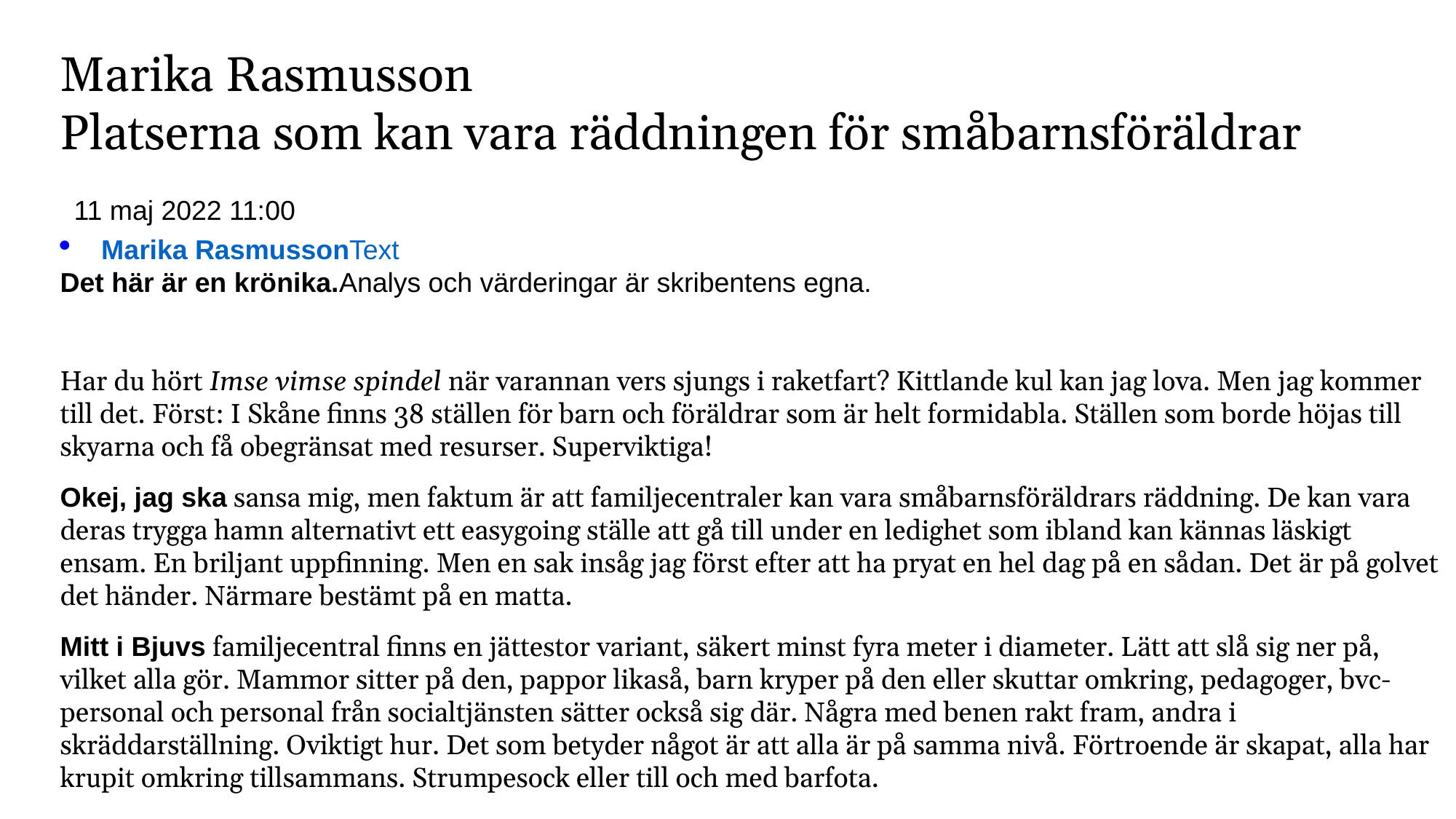

Marika Rasmusson
Platserna som kan vara räddningen för småbarnsföräldrar
 11 maj 2022 11:00
Marika RasmussonText
Det här är en krönika.Analys och värderingar är skribentens egna.

Har du hört Imse vimse spindel när varannan vers sjungs i raketfart? Kittlande kul kan jag lova. Men jag kommer till det. Först: I Skåne finns 38 ställen för barn och föräldrar som är helt formidabla. Ställen som borde höjas till skyarna och få obegränsat med resurser. Superviktiga!
Okej, jag ska sansa mig, men faktum är att familjecentraler kan vara småbarnsföräldrars räddning. De kan vara deras trygga hamn alternativt ett easygoing ställe att gå till under en ledighet som ibland kan kännas läskigt ensam. En briljant uppfinning. Men en sak insåg jag först efter att ha pryat en hel dag på en sådan. Det är på golvet det händer. Närmare bestämt på en matta.
Mitt i Bjuvs familjecentral finns en jättestor variant, säkert minst fyra meter i diameter. Lätt att slå sig ner på, vilket alla gör. Mammor sitter på den, pappor likaså, barn kryper på den eller skuttar omkring, pedagoger, bvc-personal och personal från socialtjänsten sätter också sig där. Några med benen rakt fram, andra i skräddarställning. Oviktigt hur. Det som betyder något är att alla är på samma nivå. Förtroende är skapat, alla har krupit omkring tillsammans. Strumpesock eller till och med barfota.